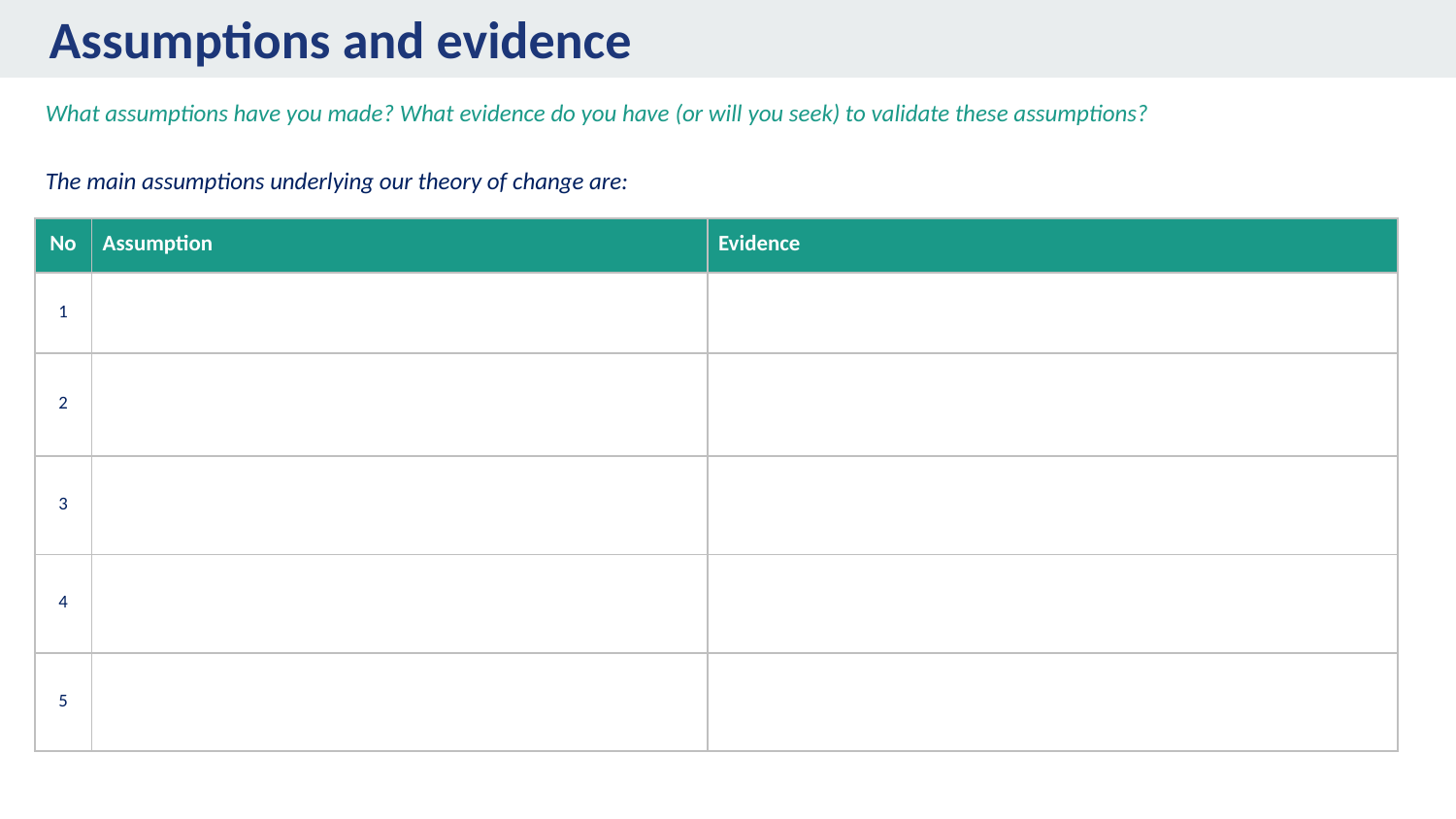

# Assumptions and evidence
What assumptions have you made? What evidence do you have (or will you seek) to validate these assumptions?

The main assumptions underlying our theory of change are:
| No | Assumption | Evidence |
| --- | --- | --- |
| 1 |  |  |
| 2 |  |  |
| 3 |  |  |
| 4 |  |  |
| 5 |  |  |